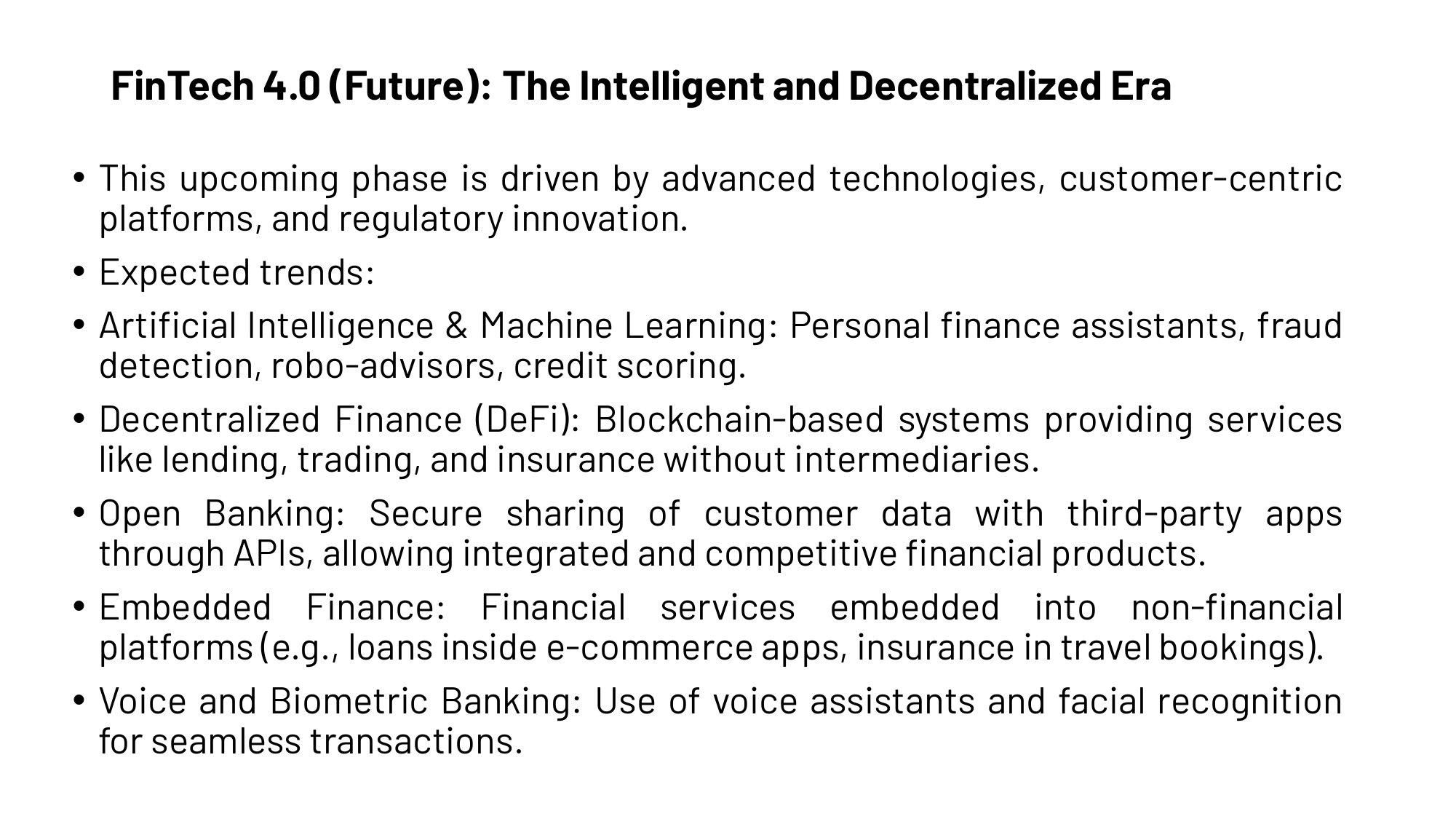

# FinTech 4.0 (Future): The Intelligent and Decentralized Era
This upcoming phase is driven by advanced technologies, customer-centric platforms, and regulatory innovation.
Expected trends:
Artificial Intelligence & Machine Learning: Personal finance assistants, fraud detection, robo-advisors, credit scoring.
Decentralized Finance (DeFi): Blockchain-based systems providing services like lending, trading, and insurance without intermediaries.
Open Banking: Secure sharing of customer data with third-party apps through APIs, allowing integrated and competitive financial products.
Embedded Finance: Financial services embedded into non-financial platforms (e.g., loans inside e-commerce apps, insurance in travel bookings).
Voice and Biometric Banking: Use of voice assistants and facial recognition for seamless transactions.